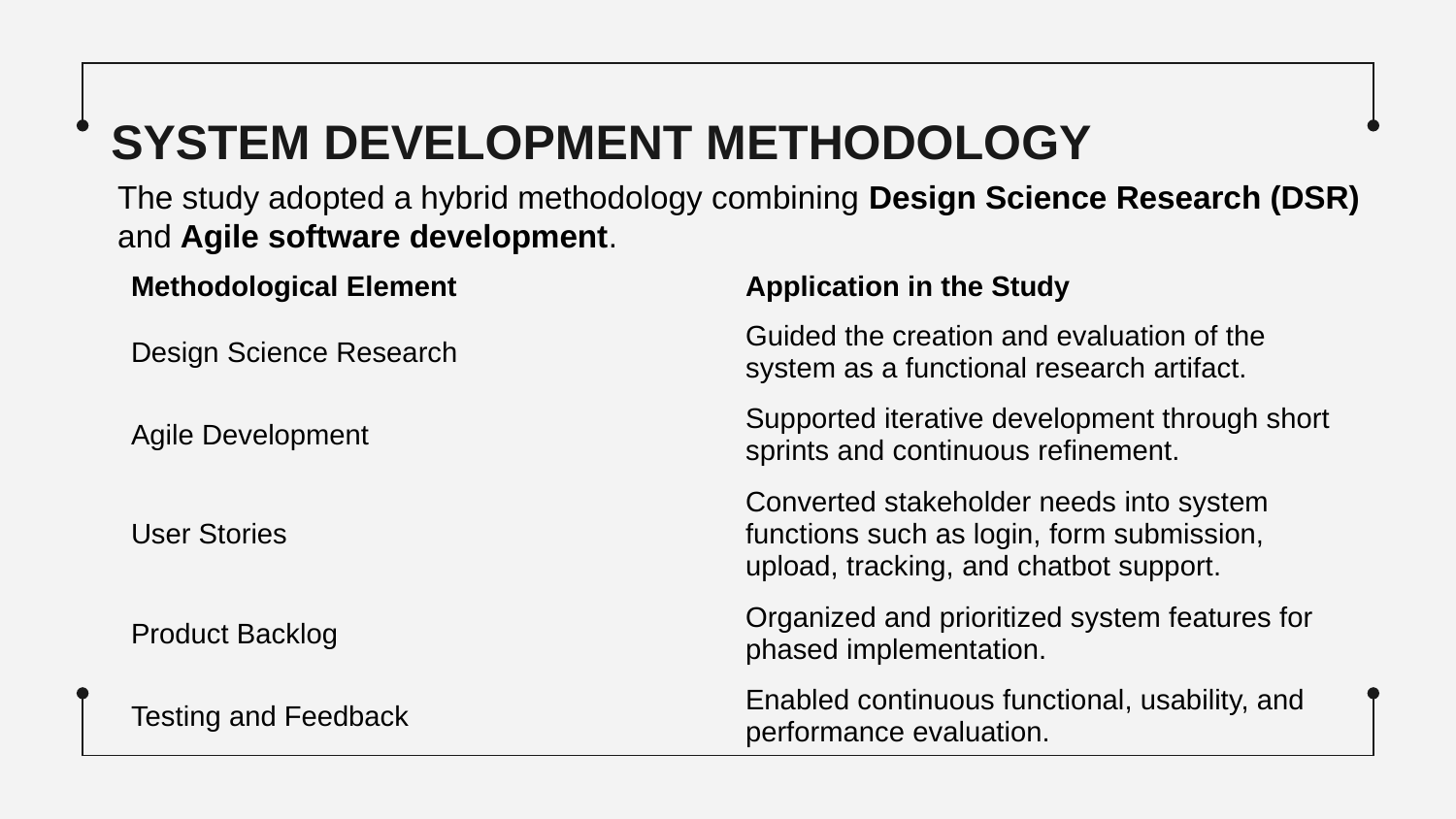

# SYSTEM DEVELOPMENT METHODOLOGY
The study adopted a hybrid methodology combining Design Science Research (DSR)
and Agile software development.
| Methodological Element | Application in the Study |
| --- | --- |
| Design Science Research | Guided the creation and evaluation of the system as a functional research artifact. |
| Agile Development | Supported iterative development through short sprints and continuous refinement. |
| User Stories | Converted stakeholder needs into system functions such as login, form submission, upload, tracking, and chatbot support. |
| Product Backlog | Organized and prioritized system features for phased implementation. |
| Testing and Feedback | Enabled continuous functional, usability, and performance evaluation. |